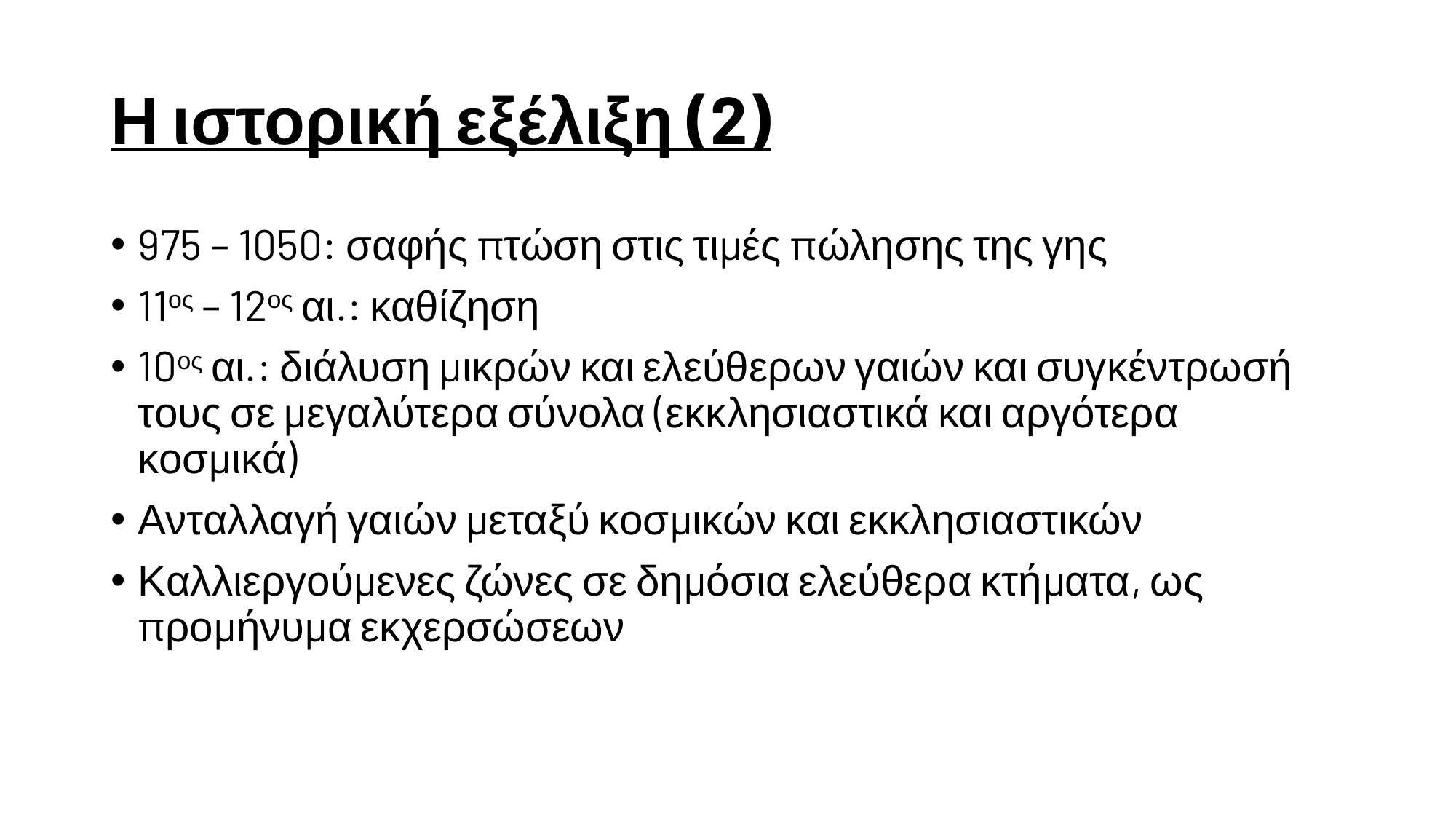

# Η ιστορική εξέλιξη (2)
975 – 1050: σαφής πτώση στις τιμές πώλησης της γης
11ος – 12ος αι.: καθίζηση
10ος αι.: διάλυση μικρών και ελεύθερων γαιών και συγκέντρωσή τους σε μεγαλύτερα σύνολα (εκκλησιαστικά και αργότερα κοσμικά)
Ανταλλαγή γαιών μεταξύ κοσμικών και εκκλησιαστικών
Καλλιεργούμενες ζώνες σε δημόσια ελεύθερα κτήματα, ως προμήνυμα εκχερσώσεων